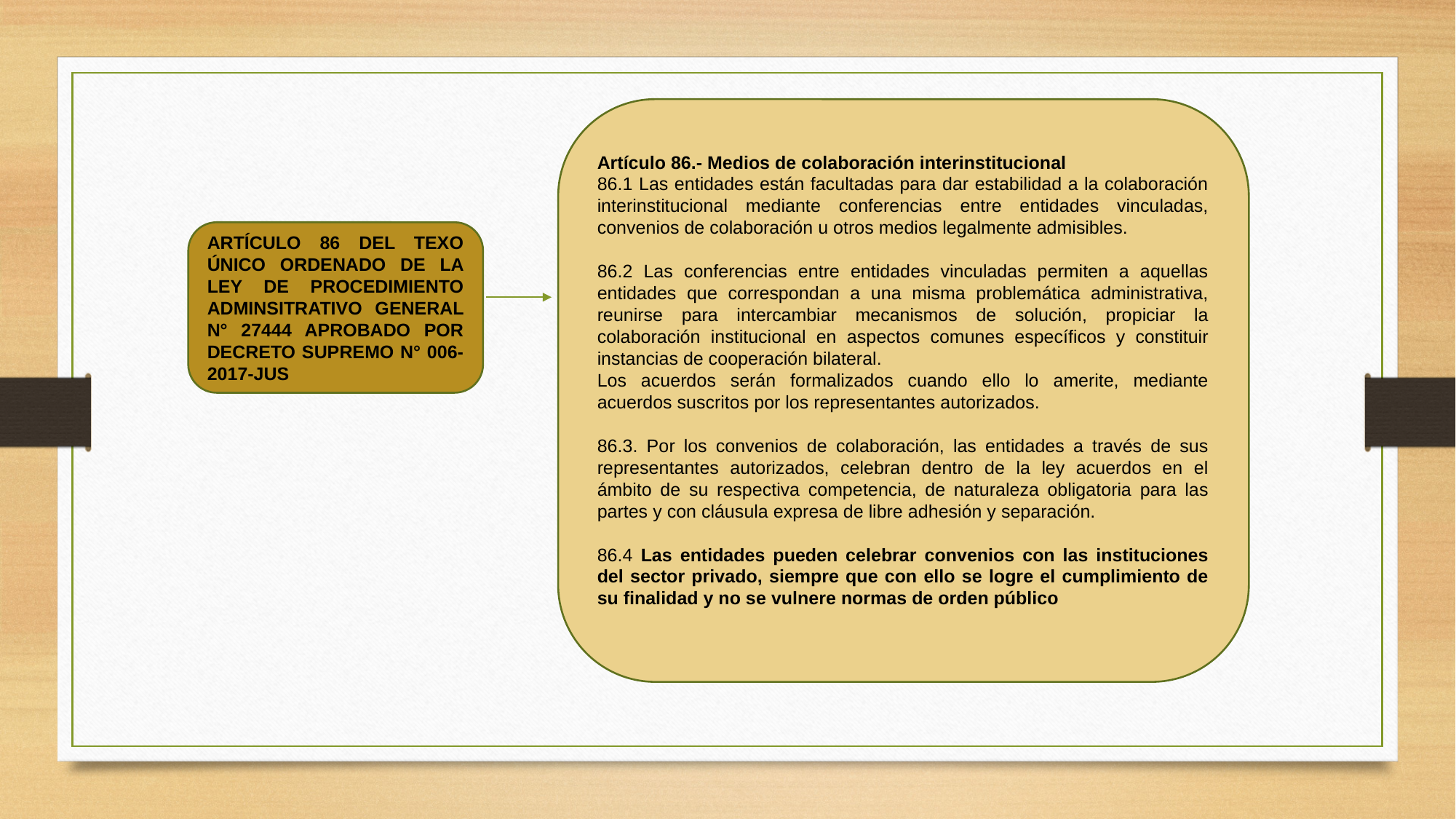

Artículo 86.- Medios de colaboración interinstitucional
86.1 Las entidades están facultadas para dar estabilidad a la colaboración interinstitucional mediante conferencias entre entidades vinculadas, convenios de colaboración u otros medios legalmente admisibles.

86.2 Las conferencias entre entidades vinculadas permiten a aquellas entidades que correspondan a una misma problemática administrativa, reunirse para intercambiar mecanismos de solución, propiciar la colaboración institucional en aspectos comunes especíﬁcos y constituir instancias de cooperación bilateral.
Los acuerdos serán formalizados cuando ello lo amerite, mediante acuerdos suscritos por los representantes autorizados.

86.3. Por los convenios de colaboración, las entidades a través de sus representantes autorizados, celebran dentro de la ley acuerdos en el ámbito de su respectiva competencia, de naturaleza obligatoria para las partes y con cláusula expresa de libre adhesión y separación.

86.4 Las entidades pueden celebrar convenios con las instituciones del sector privado, siempre que con ello se logre el cumplimiento de su ﬁnalidad y no se vulnere normas de orden público

ARTÍCULO 86 DEL TEXO ÚNICO ORDENADO DE LA LEY DE PROCEDIMIENTO ADMINSITRATIVO GENERAL N° 27444 APROBADO POR DECRETO SUPREMO N° 006-2017-JUS